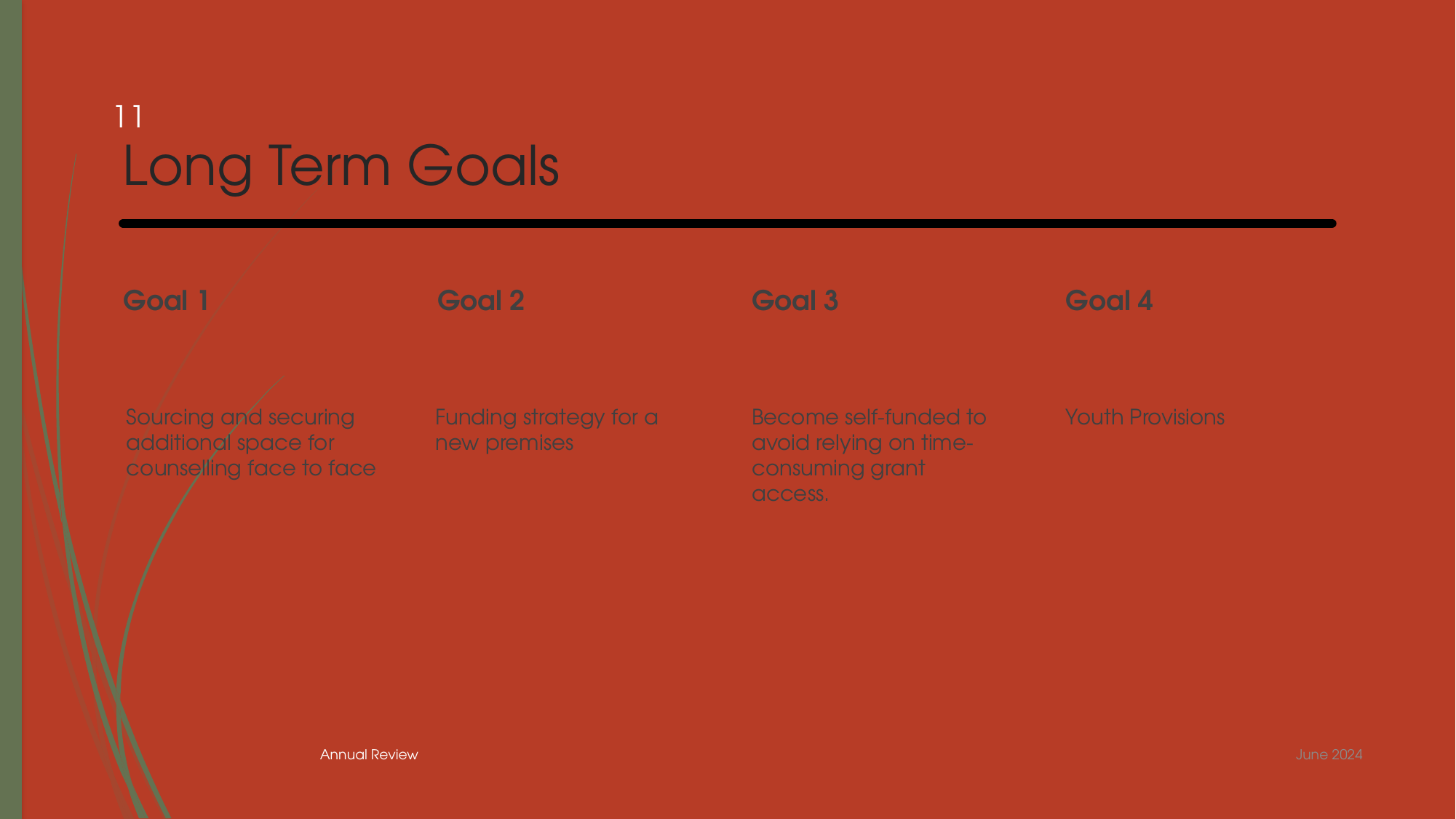

11
# Long Term Goals
Goal 1
Goal 2
Goal 3

Goal 4
Sourcing and securing additional space for counselling face to face

Funding strategy for a new premises

Youth Provisions

Become self-funded to avoid relying on time-consuming grant access.
June 2024
Annual Review